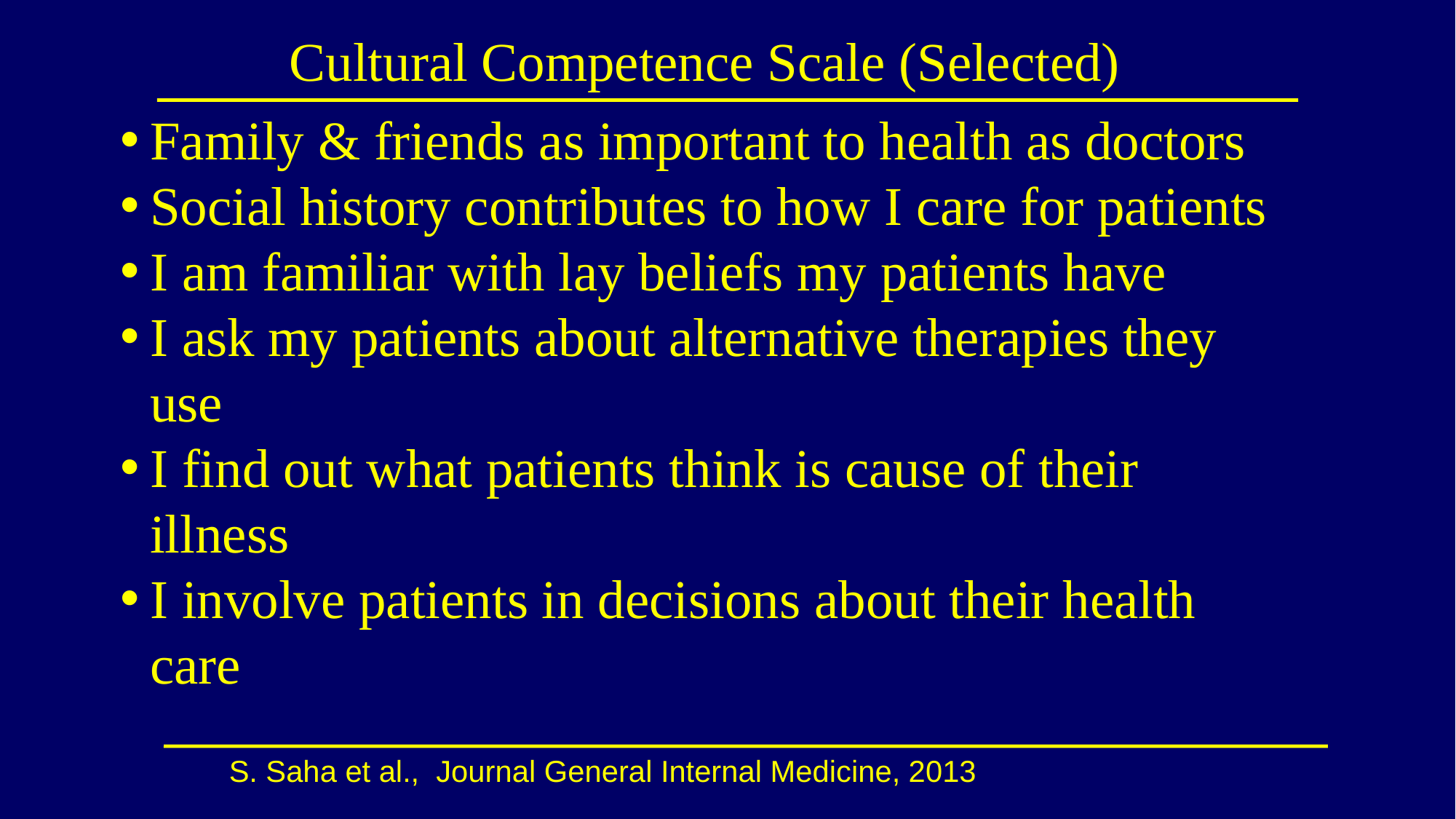

# Cultural Competence Scale (Selected)
Family & friends as important to health as doctors
Social history contributes to how I care for patients
I am familiar with lay beliefs my patients have
I ask my patients about alternative therapies they use
I find out what patients think is cause of their illness
I involve patients in decisions about their health care

S. Saha et al.,  Journal General Internal Medicine, 2013